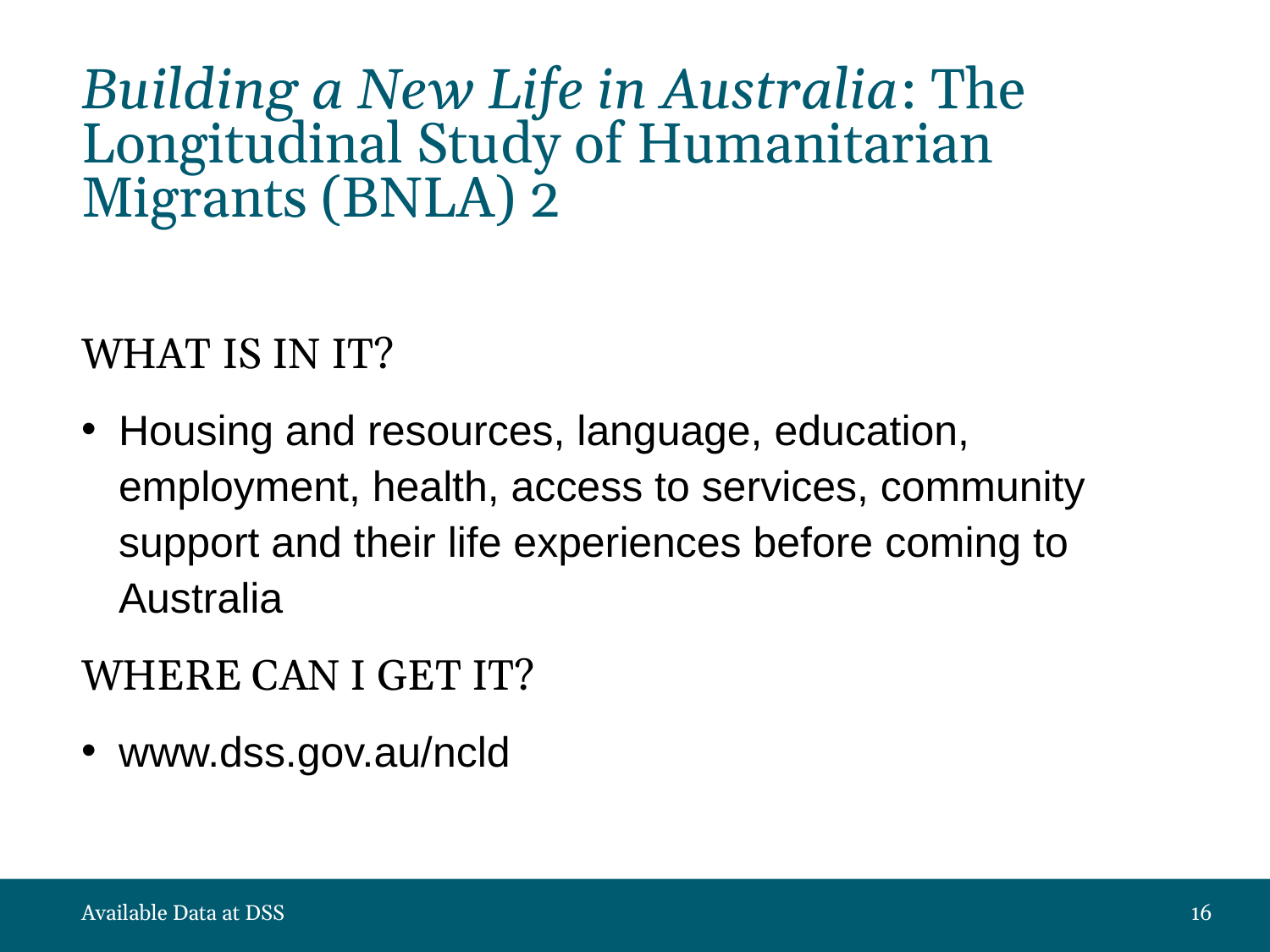

# Building a New Life in Australia: The Longitudinal Study of Humanitarian Migrants (BNLA) 2
WHAT IS IN IT?
Housing and resources, language, education, employment, health, access to services, community support and their life experiences before coming to Australia
WHERE CAN I GET IT?
www.dss.gov.au/ncld
Available Data at DSS
16